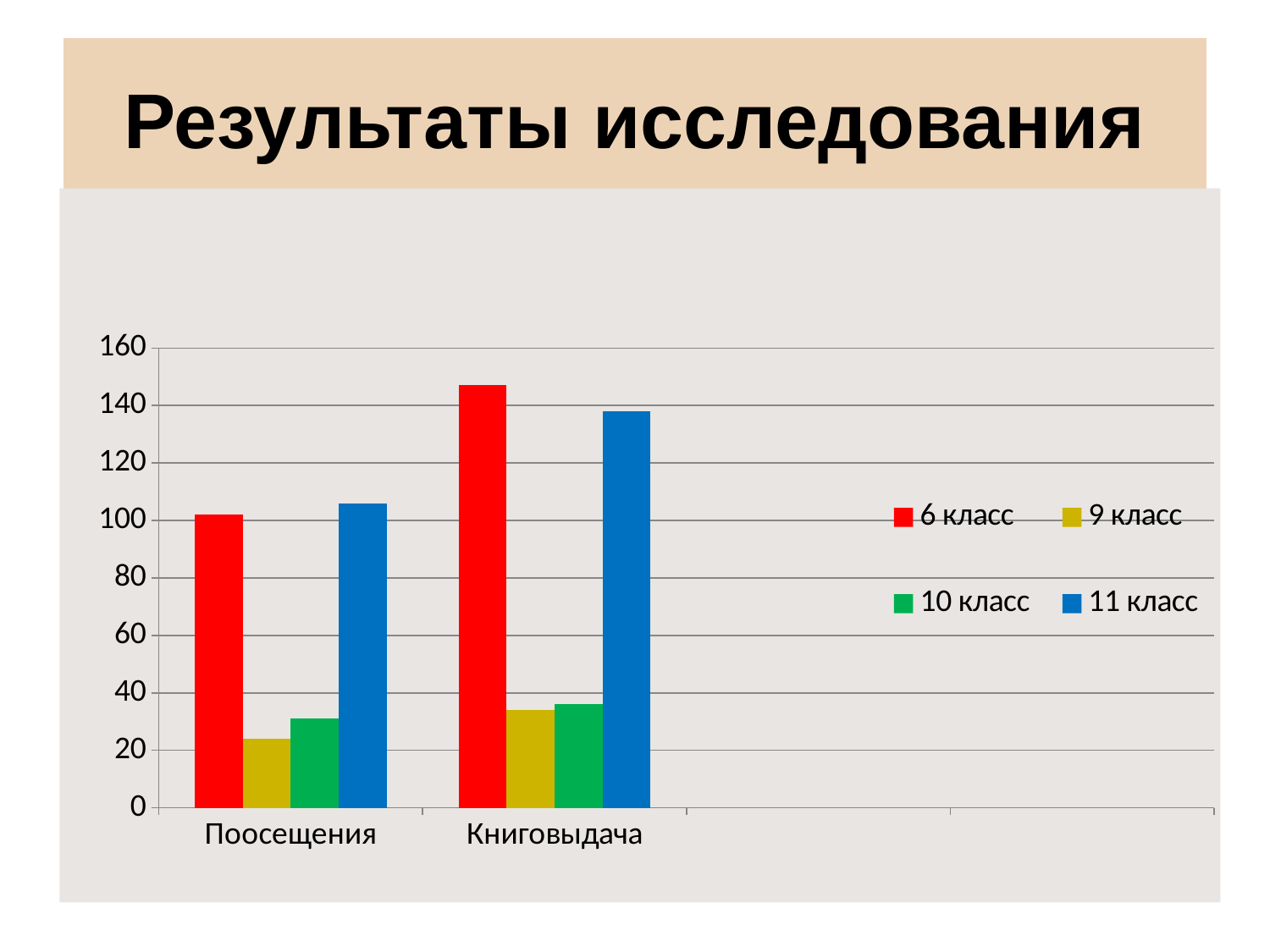

# Результаты исследования

### Chart

| Category | 6 класс | 9 класс | 10 класс | 11 класс |
|---|---|---|---|---|
| Поосещения | 102.0 | 24.0 | 31.0 | 106.0 |
| Книговыдача | 147.0 | 34.0 | 36.0 | 138.0 |